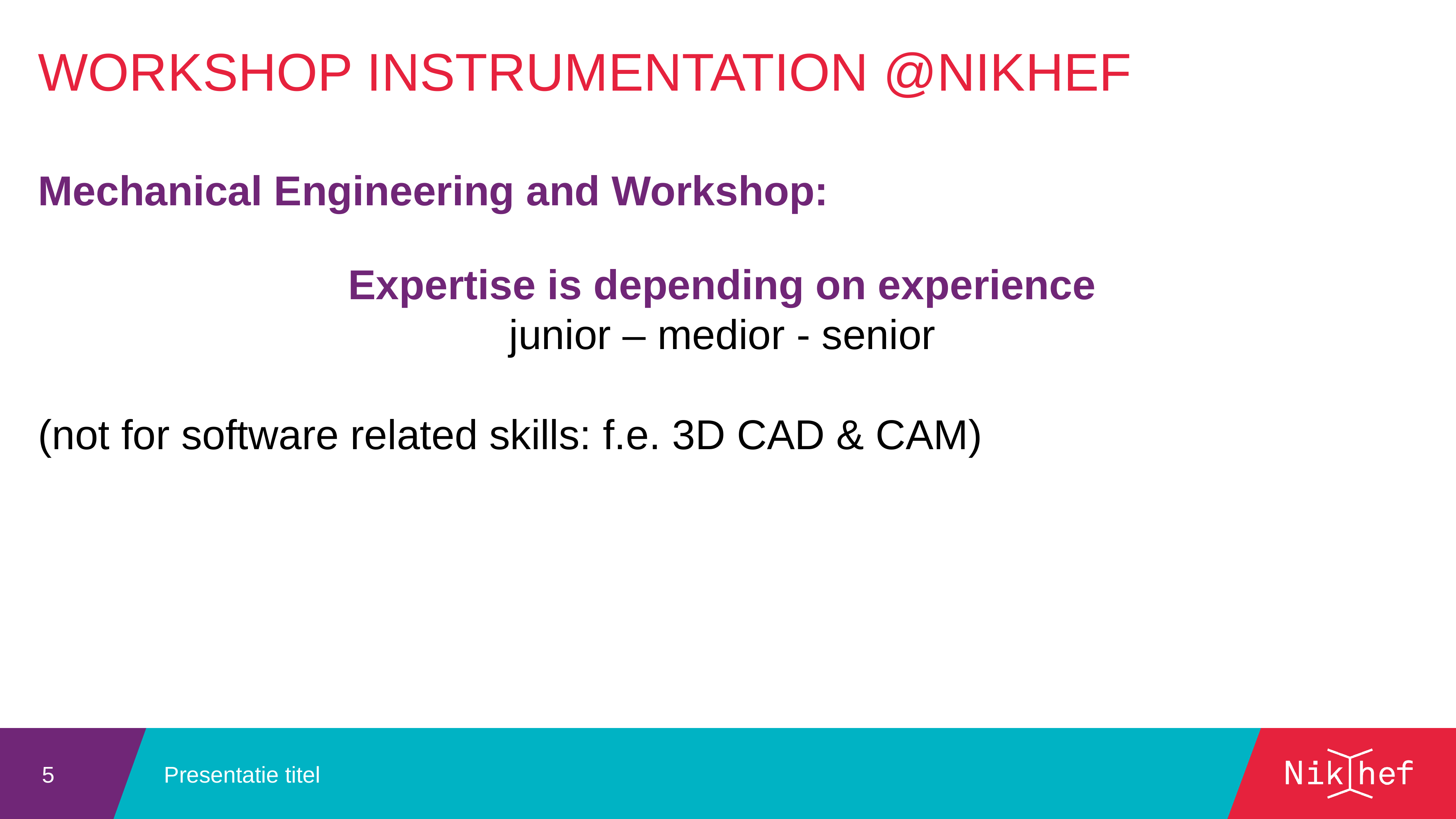

Workshop Instrumentation @Nikhef
Mechanical Engineering and Workshop:

Expertise is depending on experience
junior – medior - senior

(not for software related skills: f.e. 3D CAD & CAM)

Presentatie titel
5